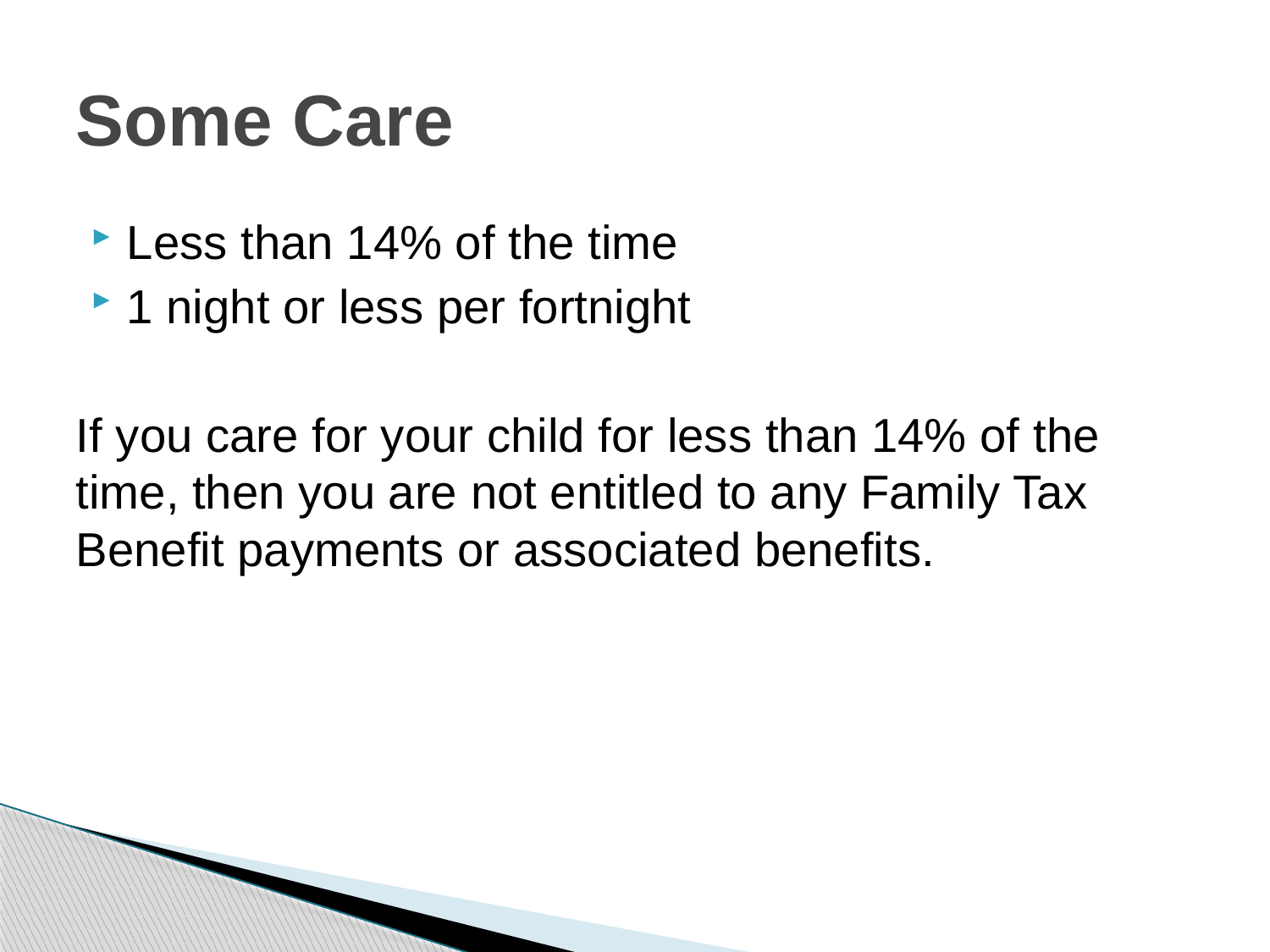

# Some Care
Less than 14% of the time
1 night or less per fortnight

If you care for your child for less than 14% of the time, then you are not entitled to any Family Tax Benefit payments or associated benefits.